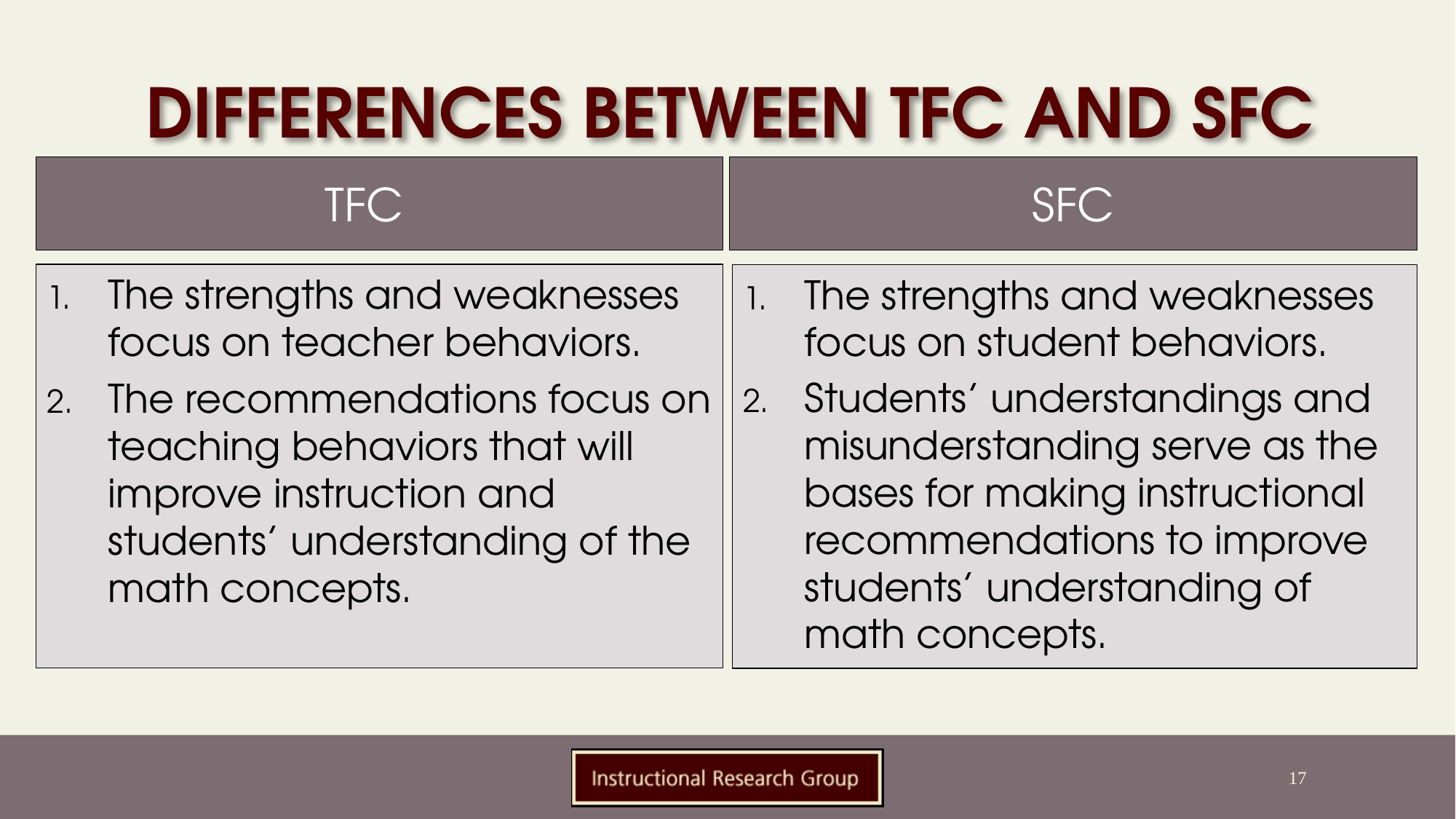

# Differences Between TFC and SFC
TFC
SFC
The strengths and weaknesses focus on teacher behaviors.
The recommendations focus on teaching behaviors that will improve instruction and students’ understanding of the math concepts.

The strengths and weaknesses focus on student behaviors.
Students’ understandings and misunderstanding serve as the bases for making instructional recommendations to improve students’ understanding of math concepts.

17